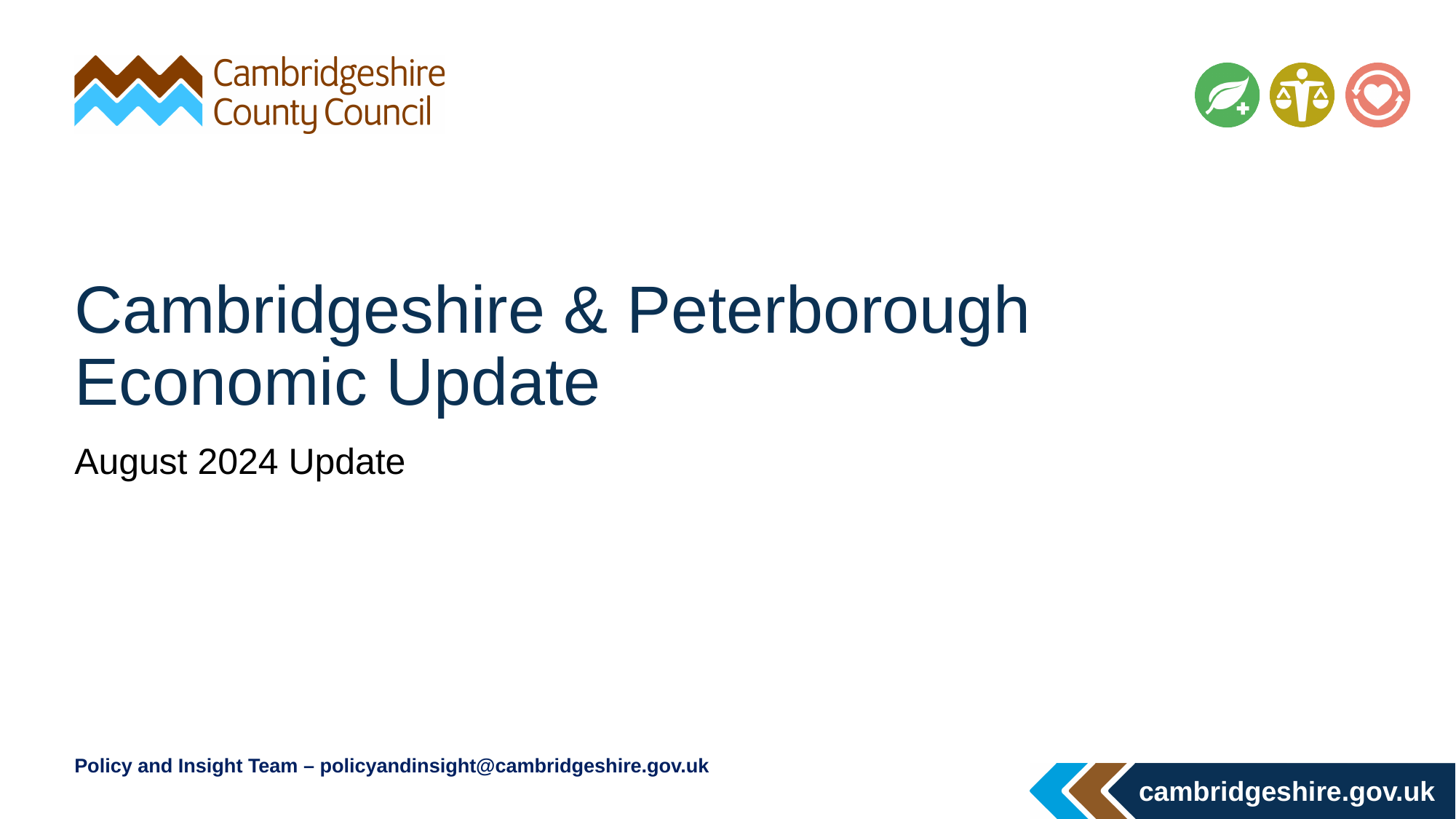

# Cambridgeshire & Peterborough Economic Update
August 2024 Update
Policy and Insight Team – policyandinsight@cambridgeshire.gov.uk